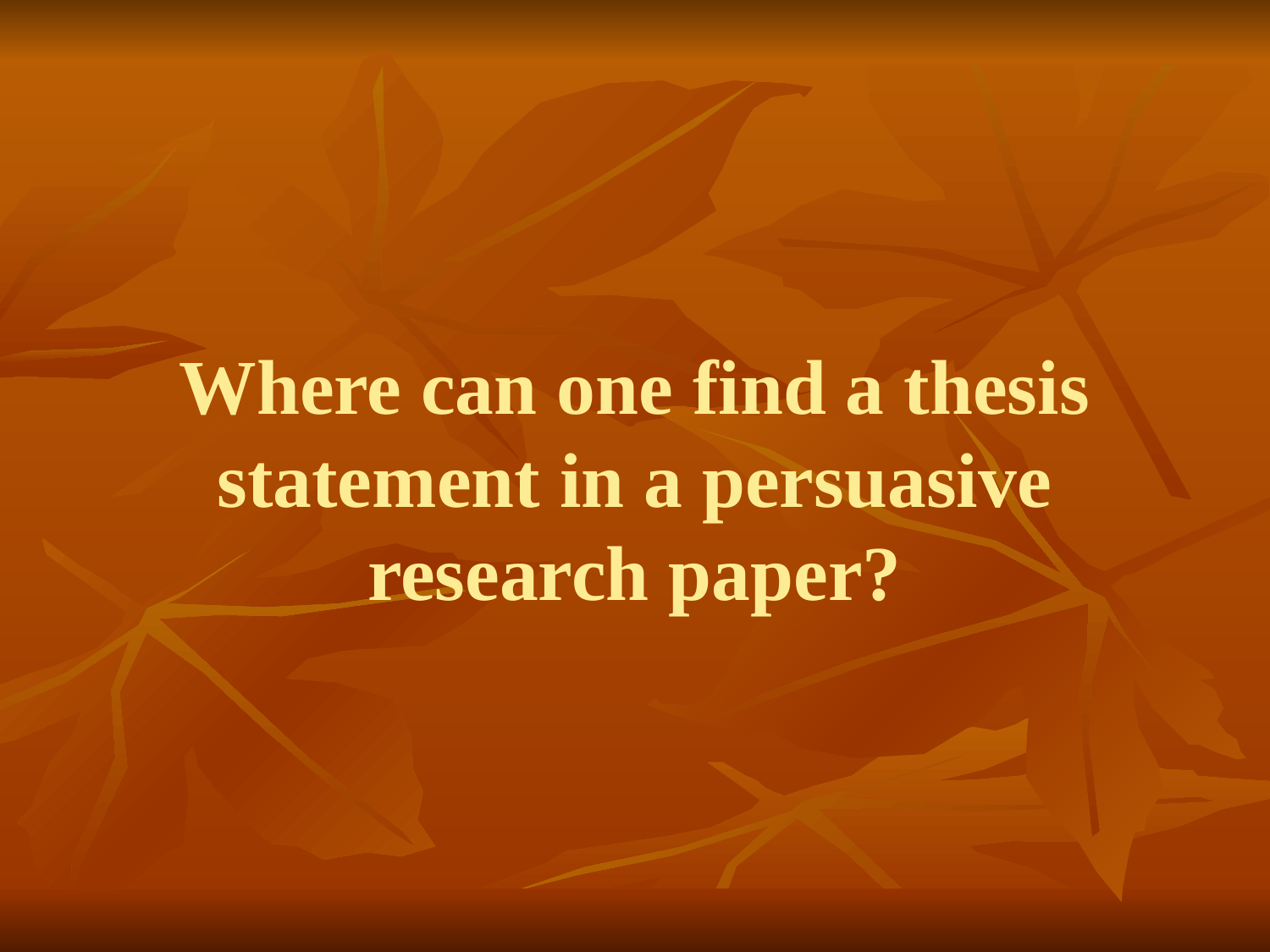

# Where can one find a thesis statement in a persuasive research paper?